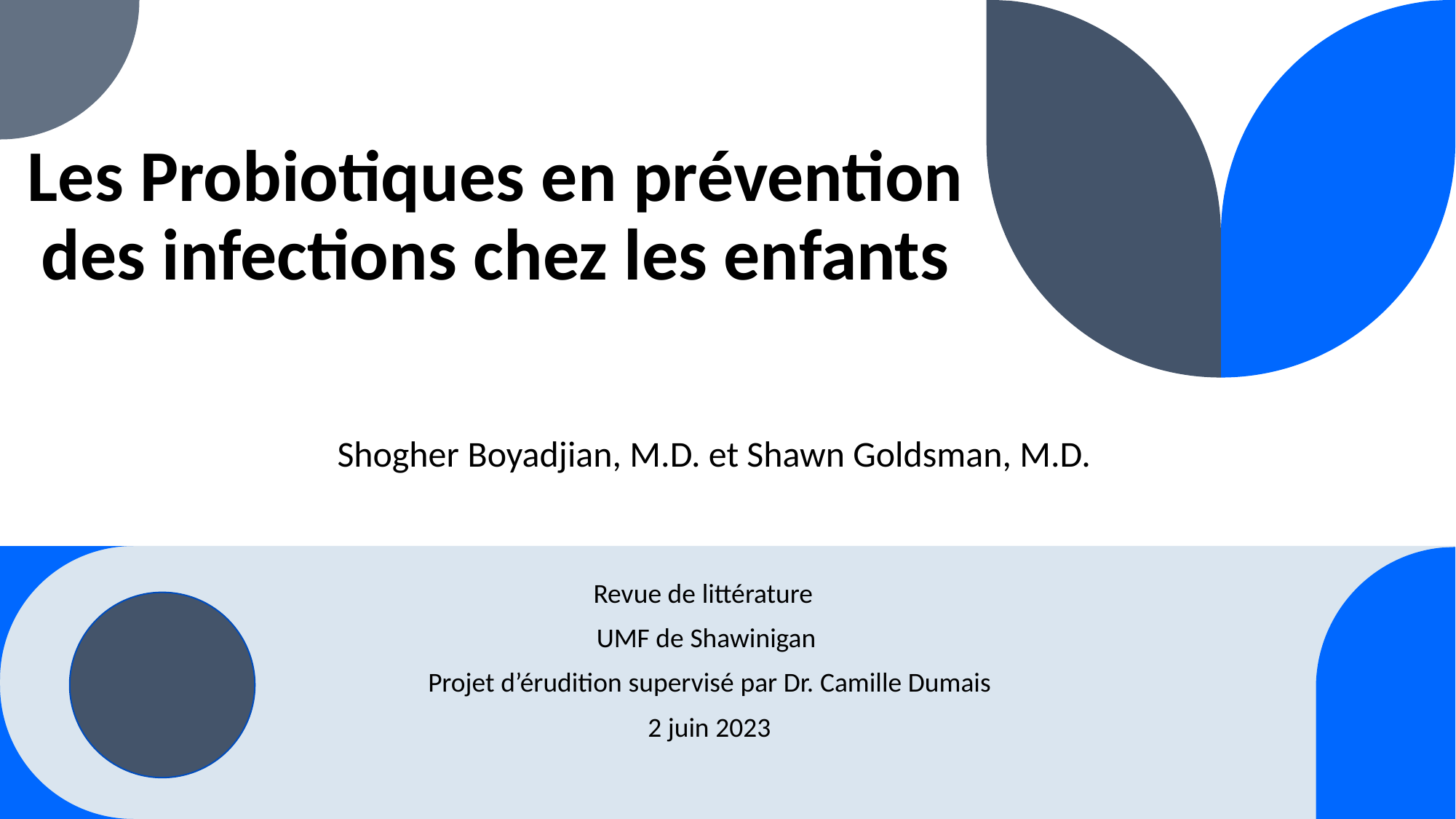

# Les Probiotiques en prévention des infections chez les enfants
  Shogher Boyadjian, M.D. et Shawn Goldsman, M.D.

Revue de littérature
UMF de Shawinigan
 Projet d’érudition supervisé par Dr. Camille Dumais
 2 juin 2023